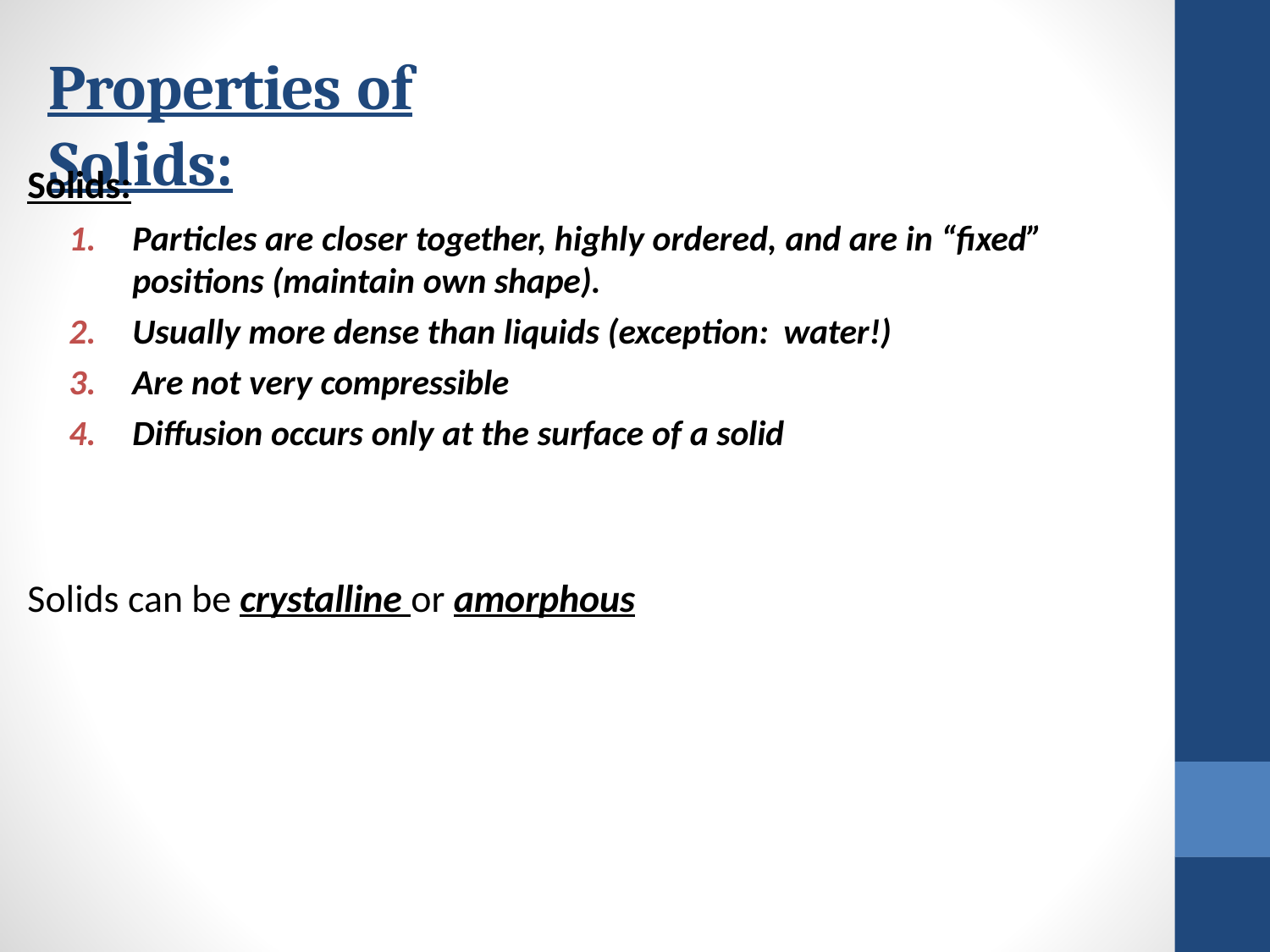

# Properties of Solids:
Solids:
Particles are closer together, highly ordered, and are in “fixed” positions (maintain own shape).
Usually more dense than liquids (exception: water!)
Are not very compressible
Diffusion occurs only at the surface of a solid
Solids can be crystalline or amorphous